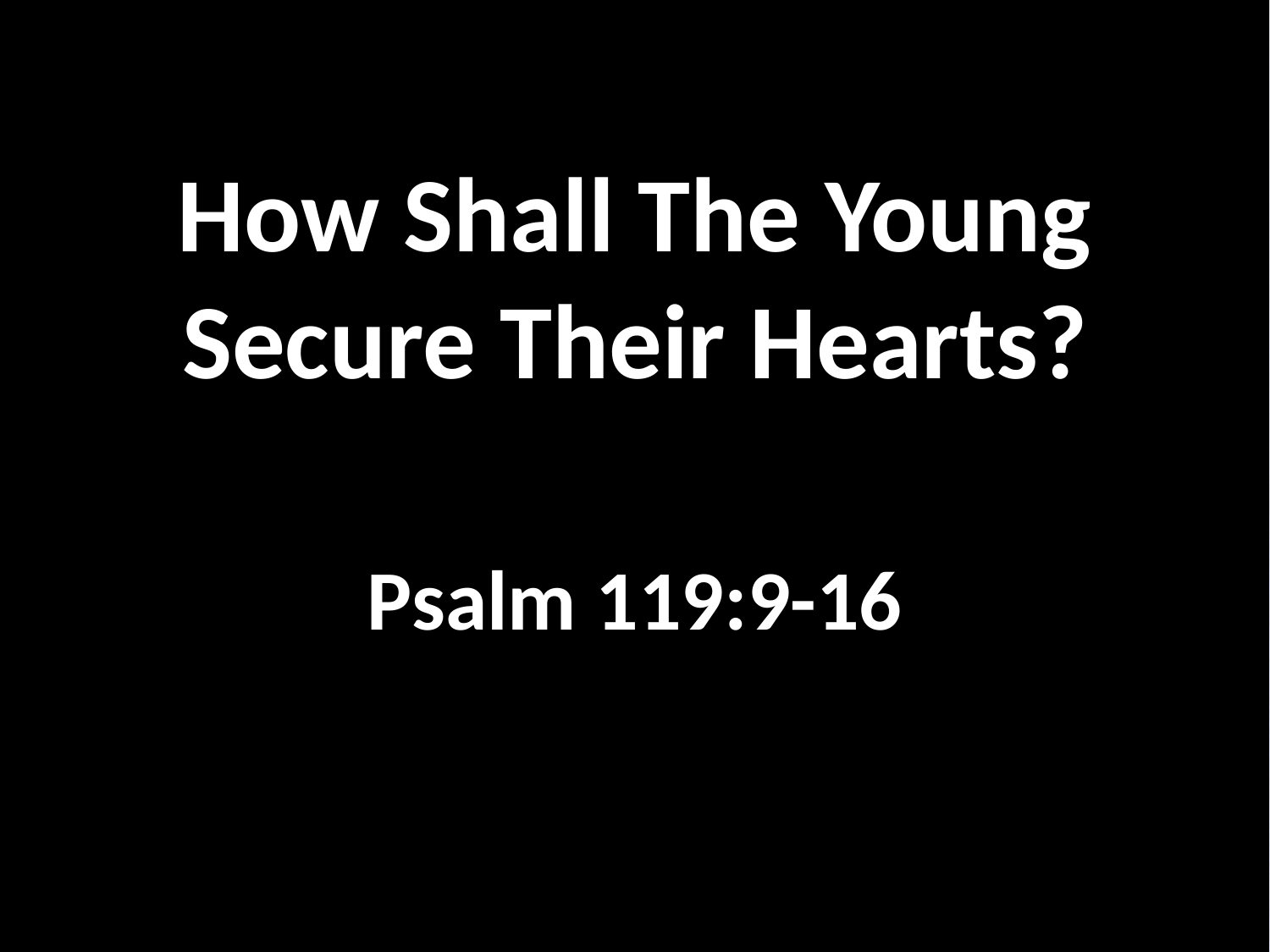

# How Shall The Young Secure Their Hearts?
Psalm 119:9-16